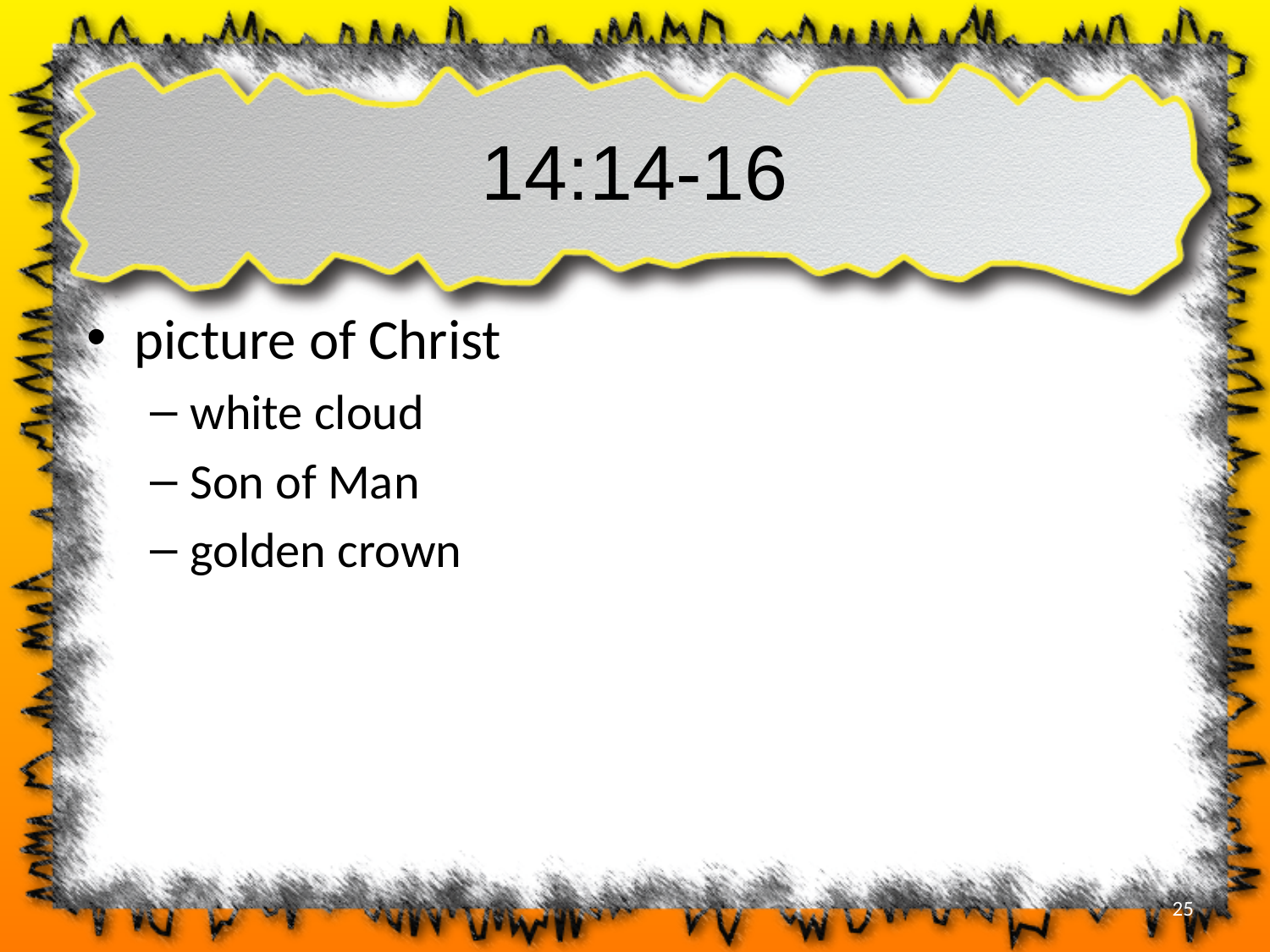

# 14:14-16
picture of Christ
white cloud
Son of Man
golden crown
25